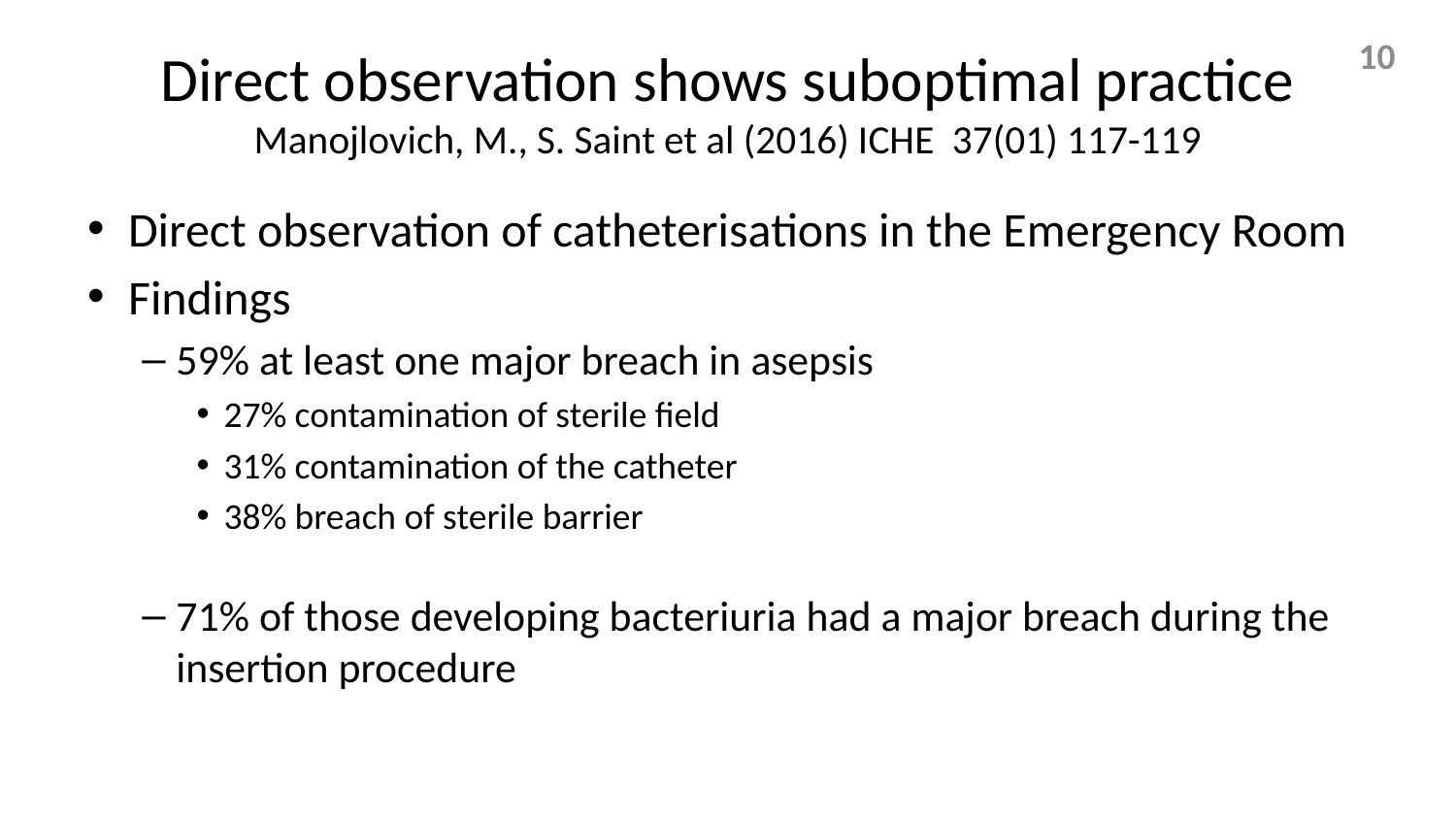

# Direct observation shows suboptimal practice Manojlovich, M., S. Saint et al (2016) ICHE  37(01) 117-119
10
Direct observation of catheterisations in the Emergency Room
Findings
59% at least one major breach in asepsis
27% contamination of sterile field
31% contamination of the catheter
38% breach of sterile barrier
71% of those developing bacteriuria had a major breach during the insertion procedure